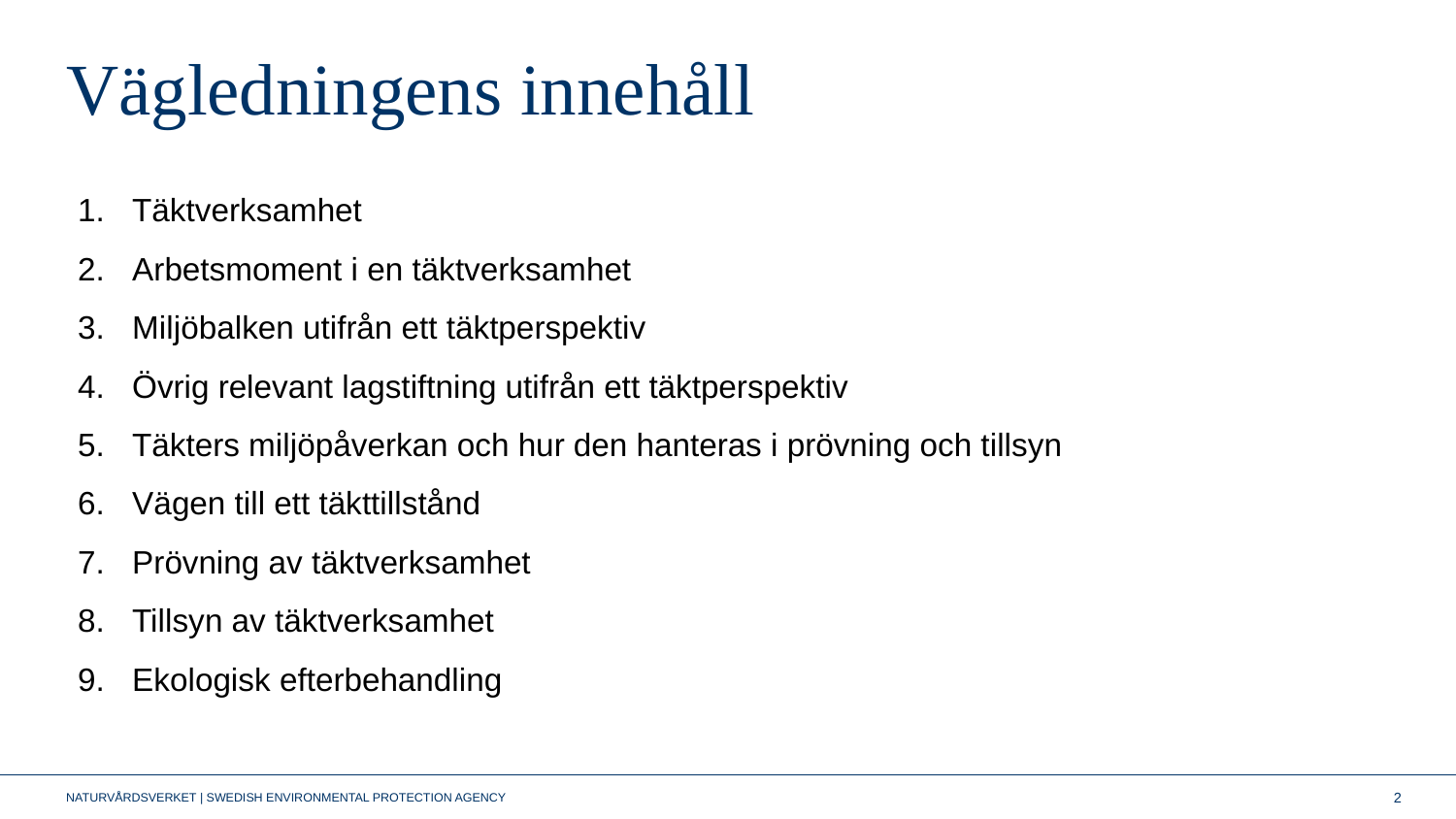

# Vägledningens innehåll
Täktverksamhet
Arbetsmoment i en täktverksamhet
Miljöbalken utifrån ett täktperspektiv
Övrig relevant lagstiftning utifrån ett täktperspektiv
Täkters miljöpåverkan och hur den hanteras i prövning och tillsyn
Vägen till ett täkttillstånd
Prövning av täktverksamhet
Tillsyn av täktverksamhet
Ekologisk efterbehandling
2
NATURVÅRDSVERKET | SWEDISH ENVIRONMENTAL PROTECTION AGENCY